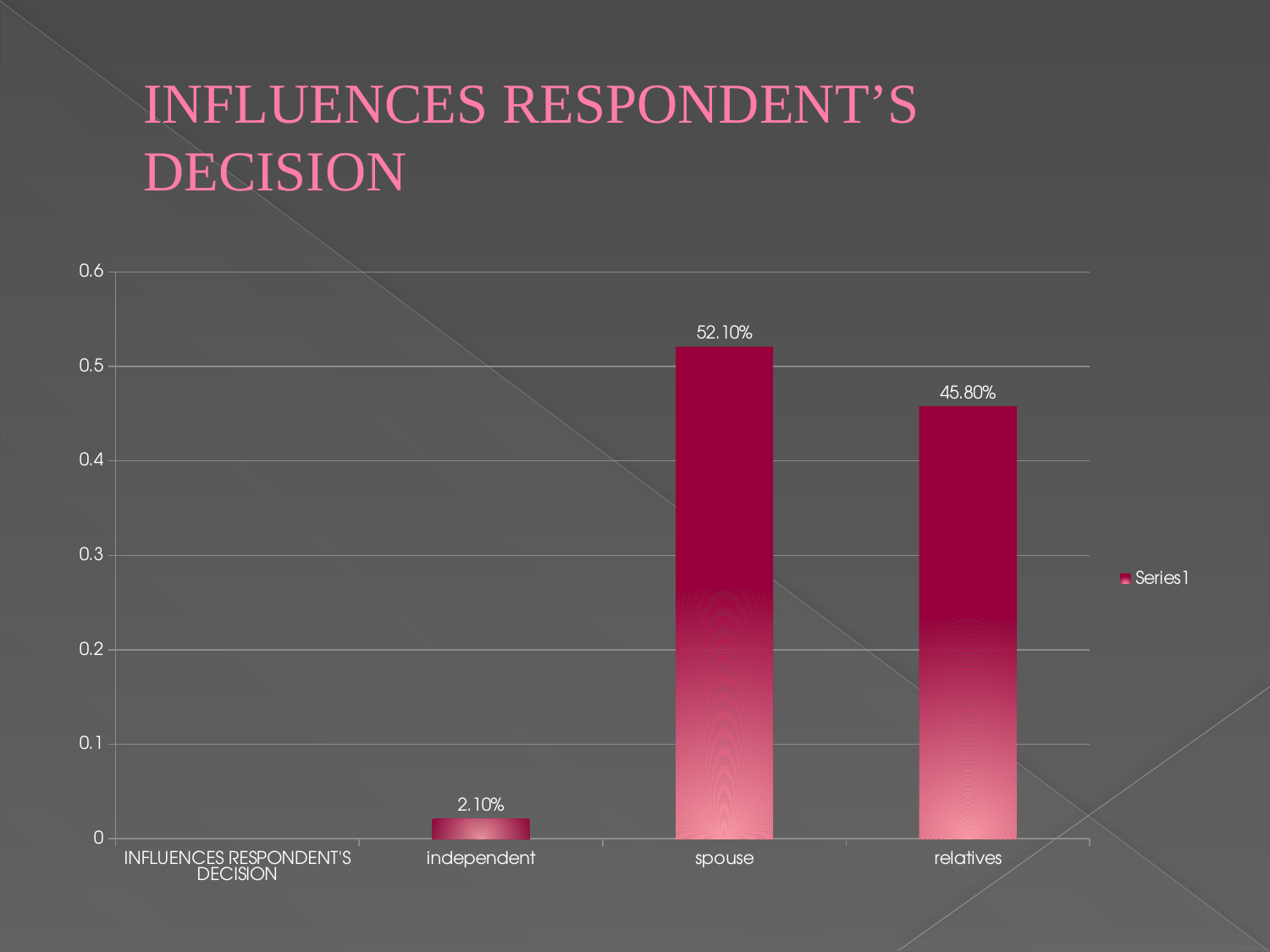

# INFLUENCES RESPONDENT’S DECISION

### Chart

| Category |  |
|---|---|
| INFLUENCES RESPONDENT'S DECISION | None |
| independent | 0.02100000000000001 |
| spouse | 0.521 |
| relatives | 0.458 |